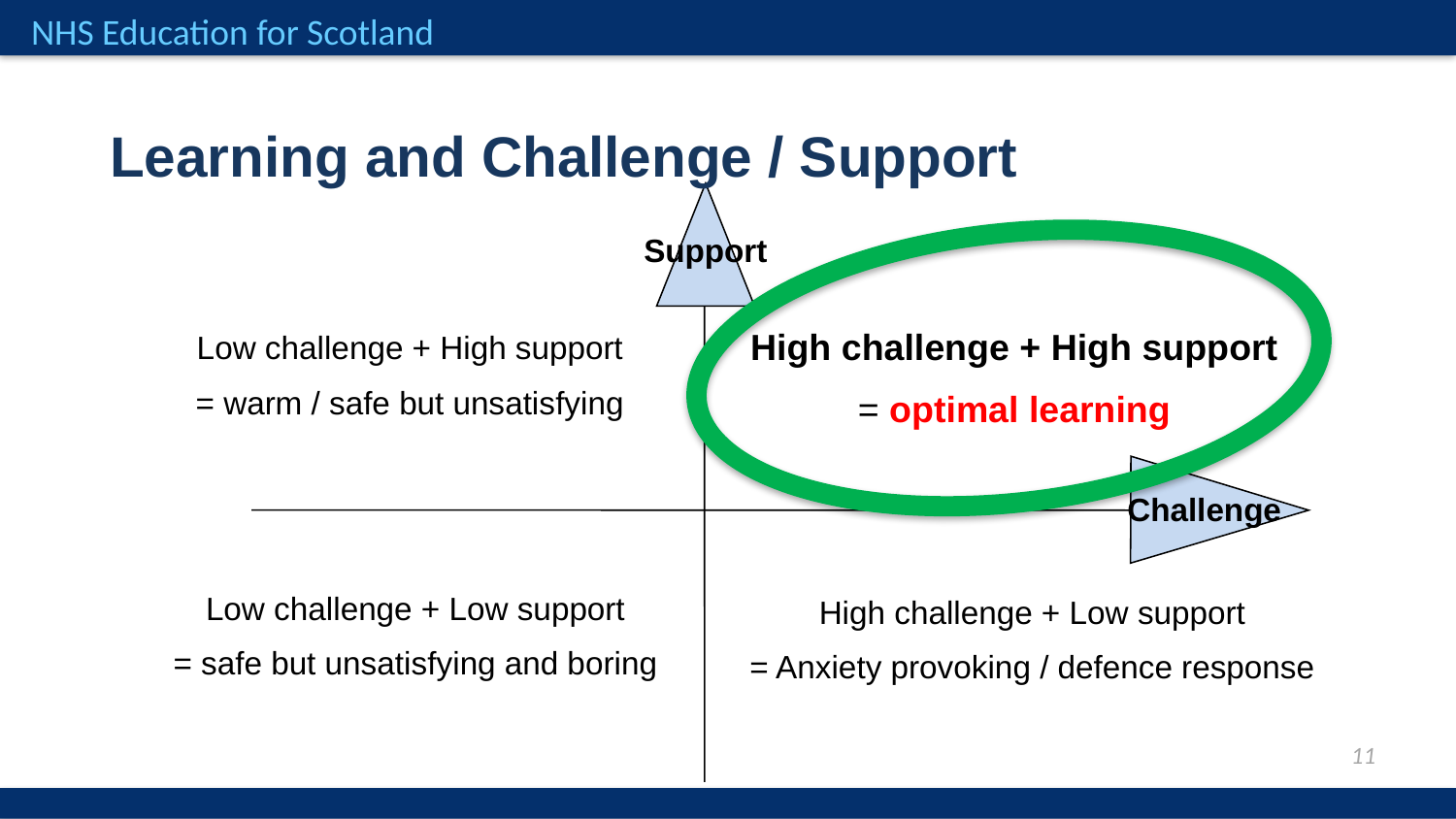

Learning and Challenge / Support

Support

High challenge + High support
= optimal learning
Low challenge + High support
= warm / safe but unsatisfying

Challenge

Low challenge + Low support
= safe but unsatisfying and boring
High challenge + Low support
= Anxiety provoking / defence response